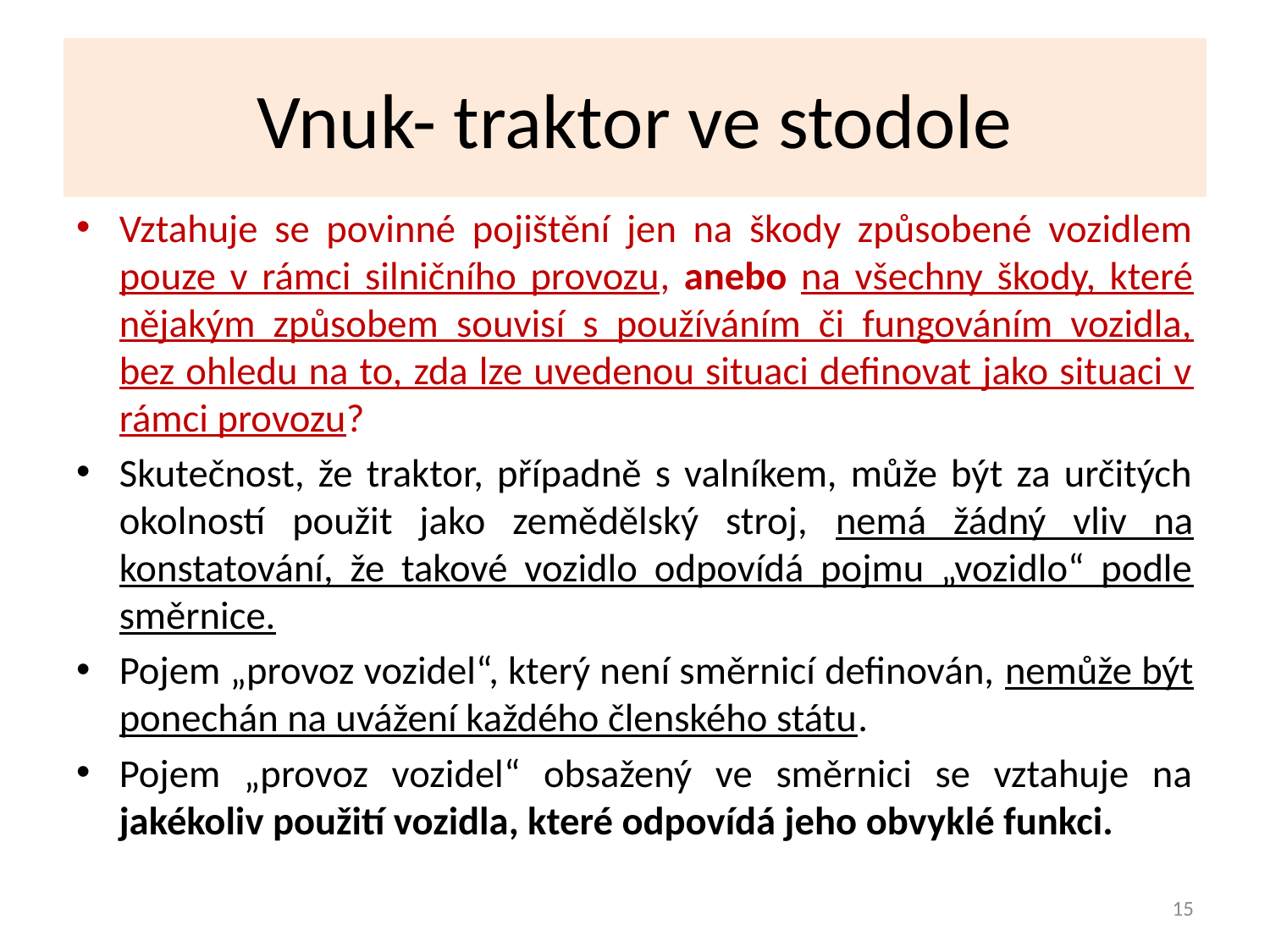

# Vnuk- traktor ve stodole
Vztahuje se povinné pojištění jen na škody způsobené vozidlem pouze v rámci silničního provozu, anebo na všechny škody, které nějakým způsobem souvisí s používáním či fungováním vozidla, bez ohledu na to, zda lze uvedenou situaci definovat jako situaci v rámci provozu?
Skutečnost, že traktor, případně s valníkem, může být za určitých okolností použit jako zemědělský stroj, nemá žádný vliv na konstatování, že takové vozidlo odpovídá pojmu „vozidlo“ podle směrnice.
Pojem „provoz vozidel“, který není směrnicí definován, nemůže být ponechán na uvážení každého členského státu.
Pojem „provoz vozidel“ obsažený ve směrnici se vztahuje na jakékoliv použití vozidla, které odpovídá jeho obvyklé funkci.

15